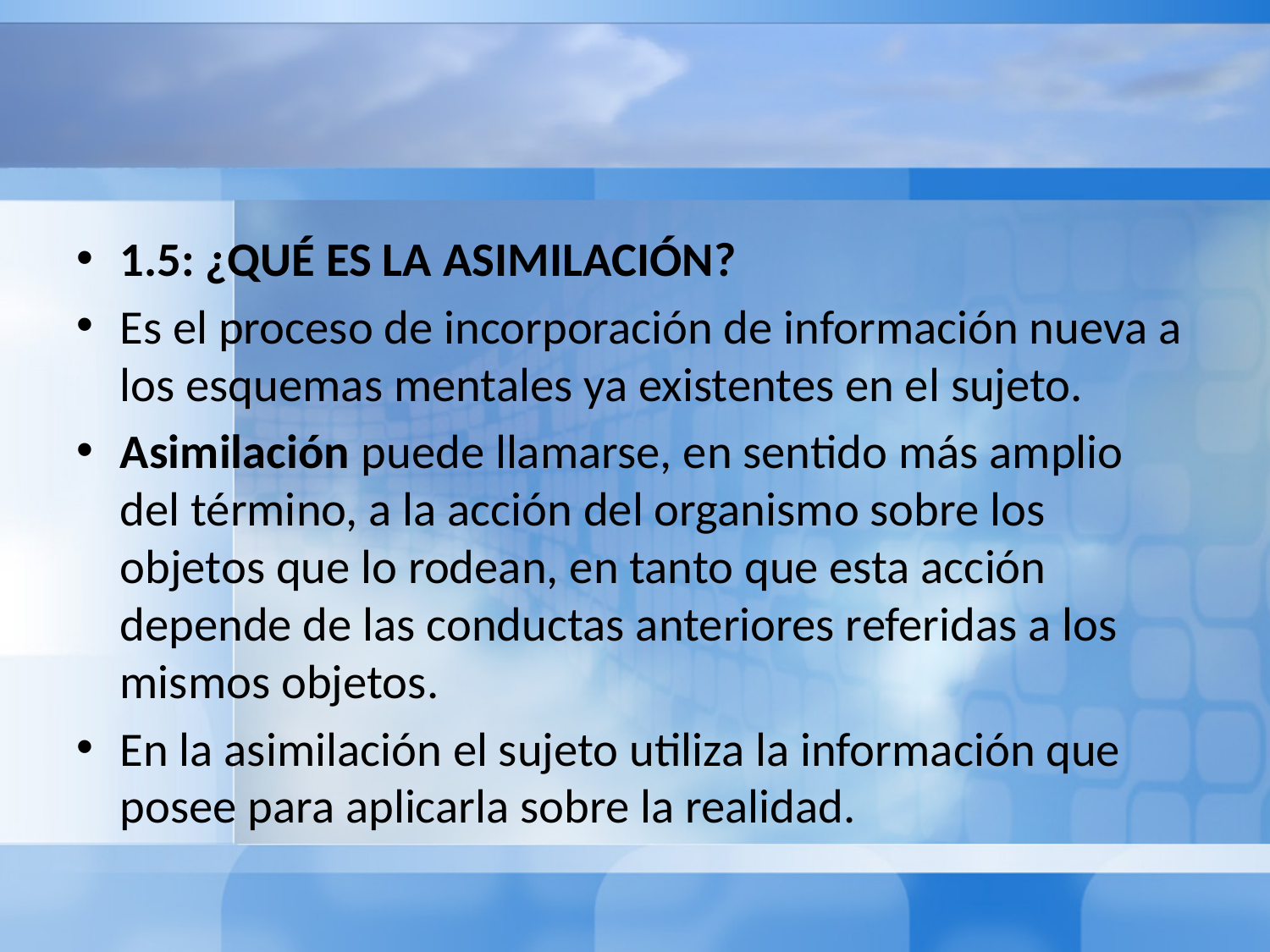

#
1.5: ¿QUÉ ES LA ASIMILACIÓN?
Es el proceso de incorporación de información nueva a los esquemas mentales ya existentes en el sujeto.
Asimilación puede llamarse, en sentido más amplio del término, a la acción del organismo sobre los objetos que lo rodean, en tanto que esta acción depende de las conductas anteriores referidas a los mismos objetos.
En la asimilación el sujeto utiliza la información que posee para aplicarla sobre la realidad.